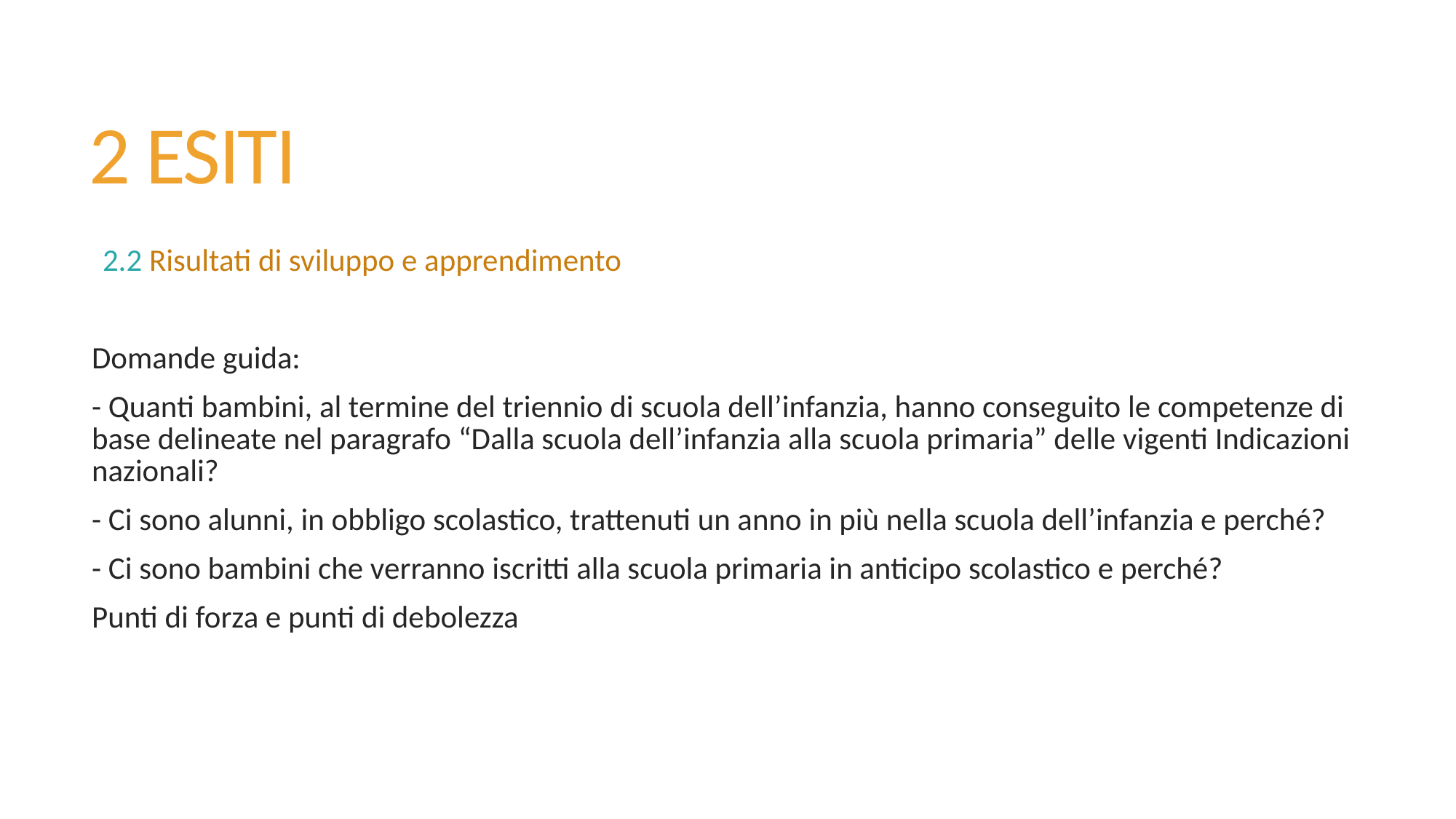

# 2 ESITI
2.2 Risultati di sviluppo e apprendimento

Domande guida:
- Quanti bambini, al termine del triennio di scuola dell’infanzia, hanno conseguito le competenze di base delineate nel paragrafo “Dalla scuola dell’infanzia alla scuola primaria” delle vigenti Indicazioni nazionali?
- Ci sono alunni, in obbligo scolastico, trattenuti un anno in più nella scuola dell’infanzia e perché?
- Ci sono bambini che verranno iscritti alla scuola primaria in anticipo scolastico e perché?
Punti di forza e punti di debolezza